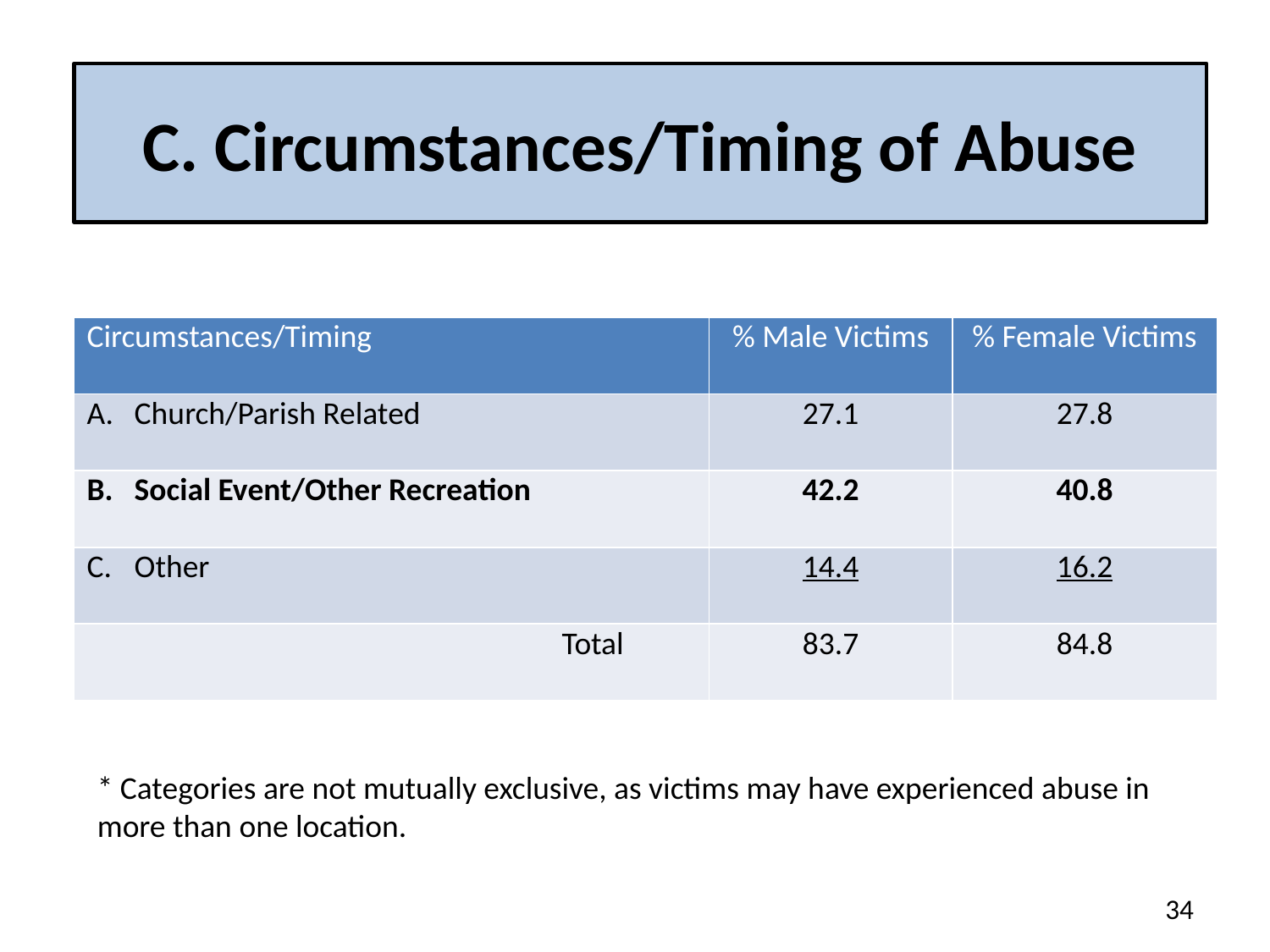

# C. Circumstances/Timing of Abuse
| Circumstances/Timing | % Male Victims | % Female Victims |
| --- | --- | --- |
| A. Church/Parish Related | 27.1 | 27.8 |
| B. Social Event/Other Recreation | 42.2 | 40.8 |
| C. Other | 14.4 | 16.2 |
| Total | 83.7 | 84.8 |
* Categories are not mutually exclusive, as victims may have experienced abuse in more than one location.
34